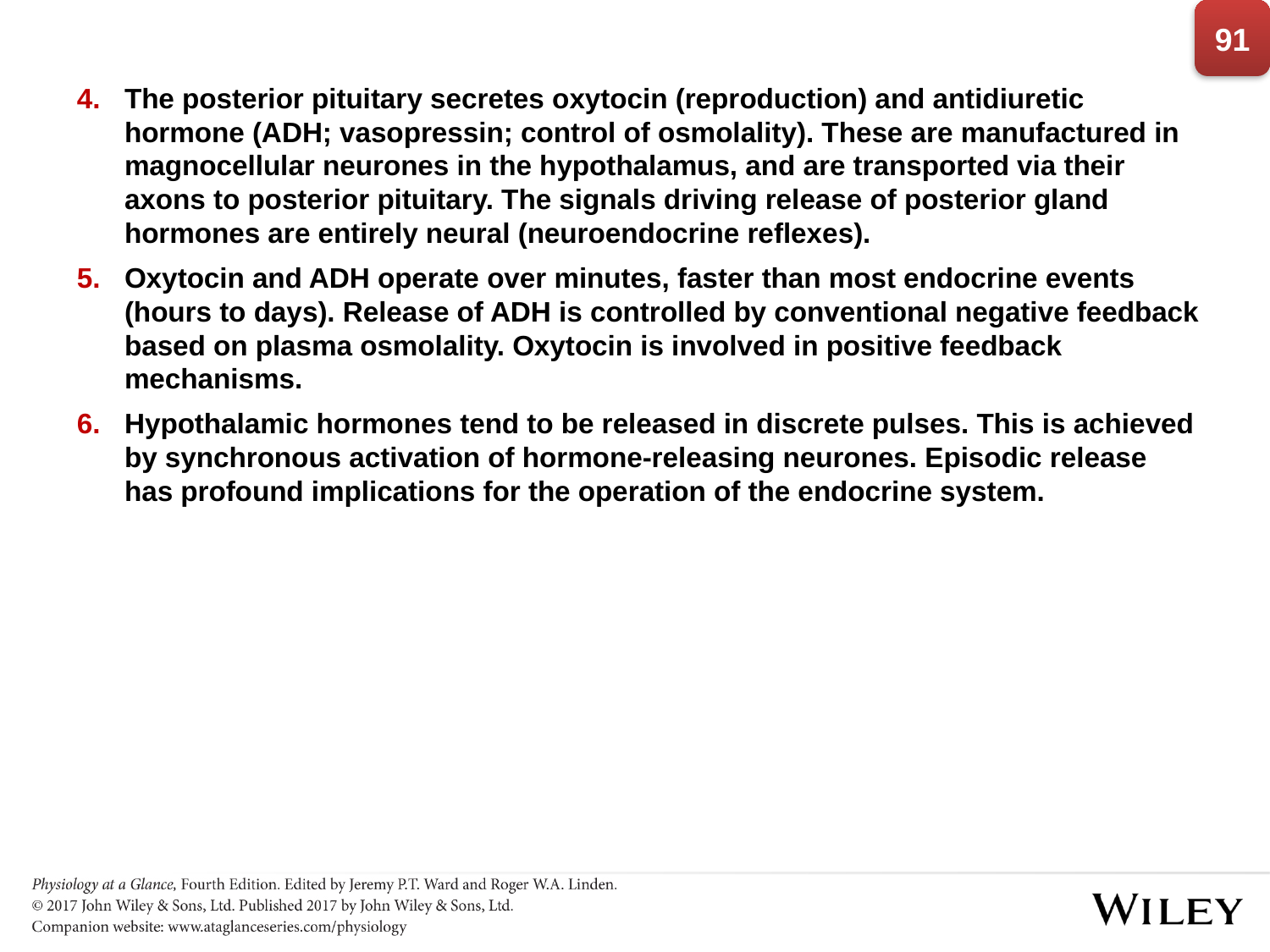

91
The posterior pituitary secretes oxytocin (reproduction) and antidiuretic hormone (ADH; vasopressin; control of osmolality). These are manufactured in magnocellular neurones in the hypothalamus, and are transported via their axons to posterior pituitary. The signals driving release of posterior gland hormones are entirely neural (neuroendocrine reflexes).
Oxytocin and ADH operate over minutes, faster than most endocrine events (hours to days). Release of ADH is controlled by conventional negative feedback based on plasma osmolality. Oxytocin is involved in positive feedback mechanisms.
Hypothalamic hormones tend to be released in discrete pulses. This is achieved by synchronous activation of hormone-releasing neurones. Episodic release has profound implications for the operation of the endocrine system.